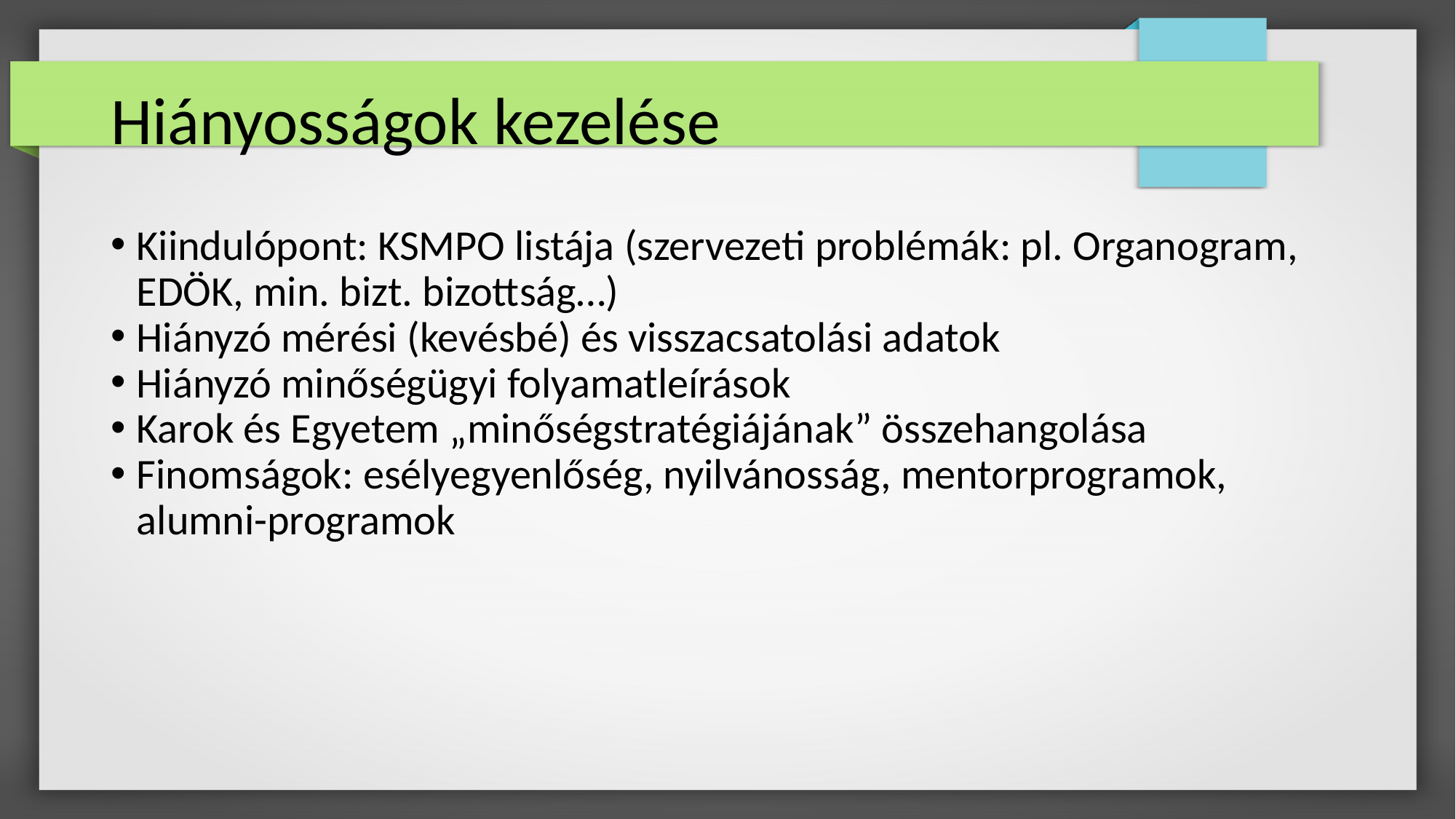

Hiányosságok kezelése
Kiindulópont: KSMPO listája (szervezeti problémák: pl. Organogram, EDÖK, min. bizt. bizottság…)
Hiányzó mérési (kevésbé) és visszacsatolási adatok
Hiányzó minőségügyi folyamatleírások
Karok és Egyetem „minőségstratégiájának” összehangolása
Finomságok: esélyegyenlőség, nyilvánosság, mentorprogramok, alumni-programok